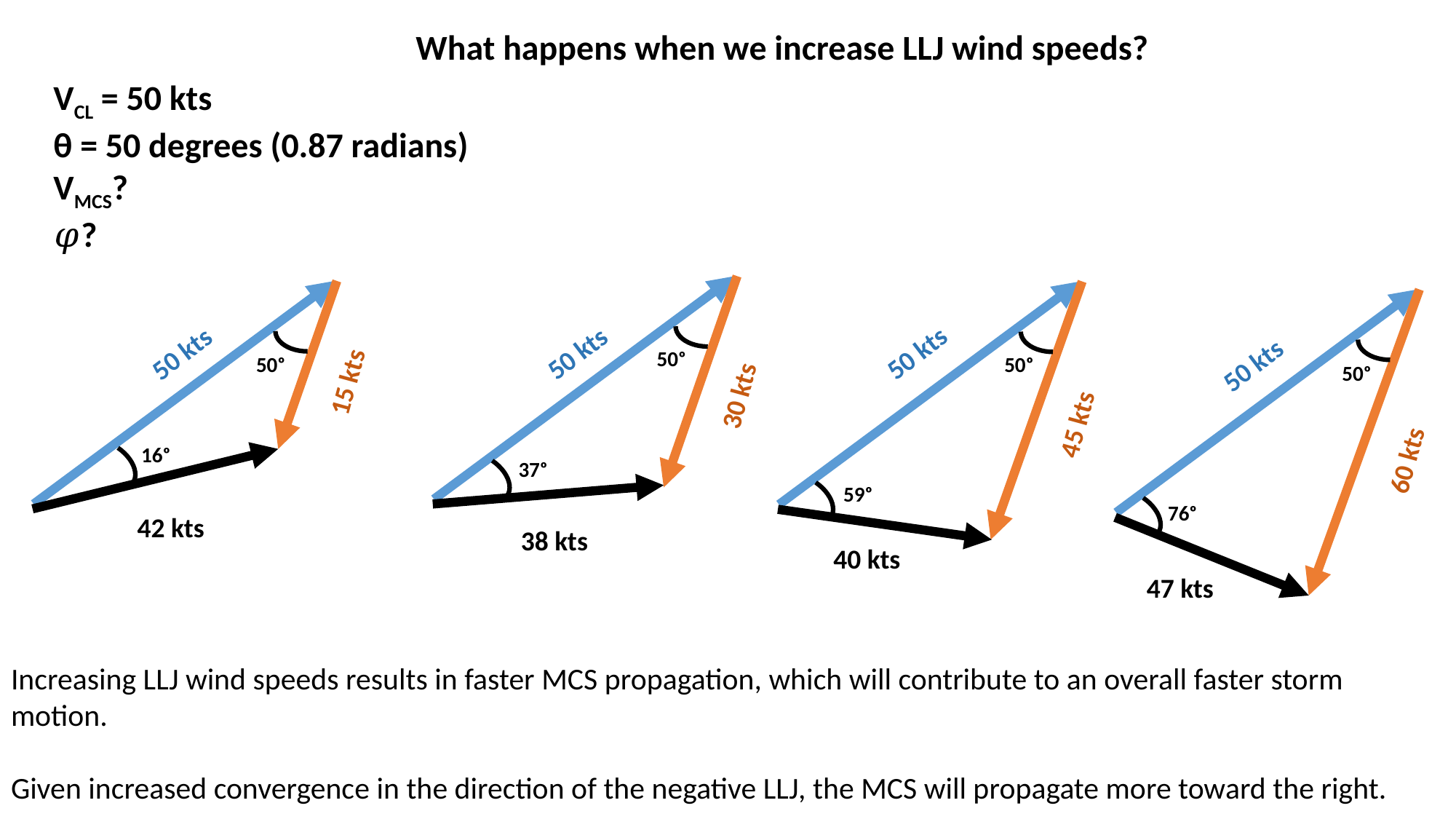

What happens when we increase LLJ wind speeds?
VCL = 50 kts
θ = 50 degrees (0.87 radians)
VMCS?
𝜑?

50 kts
50 kts
50 kts
50ᵒ
50 kts
50ᵒ
50ᵒ
50ᵒ
15 kts
30 kts
45 kts

16ᵒ
60 kts

37ᵒ

59ᵒ

76ᵒ

42 kts
38 kts
40 kts
47 kts
Increasing LLJ wind speeds results in faster MCS propagation, which will contribute to an overall faster storm motion.

Given increased convergence in the direction of the negative LLJ, the MCS will propagate more toward the right.